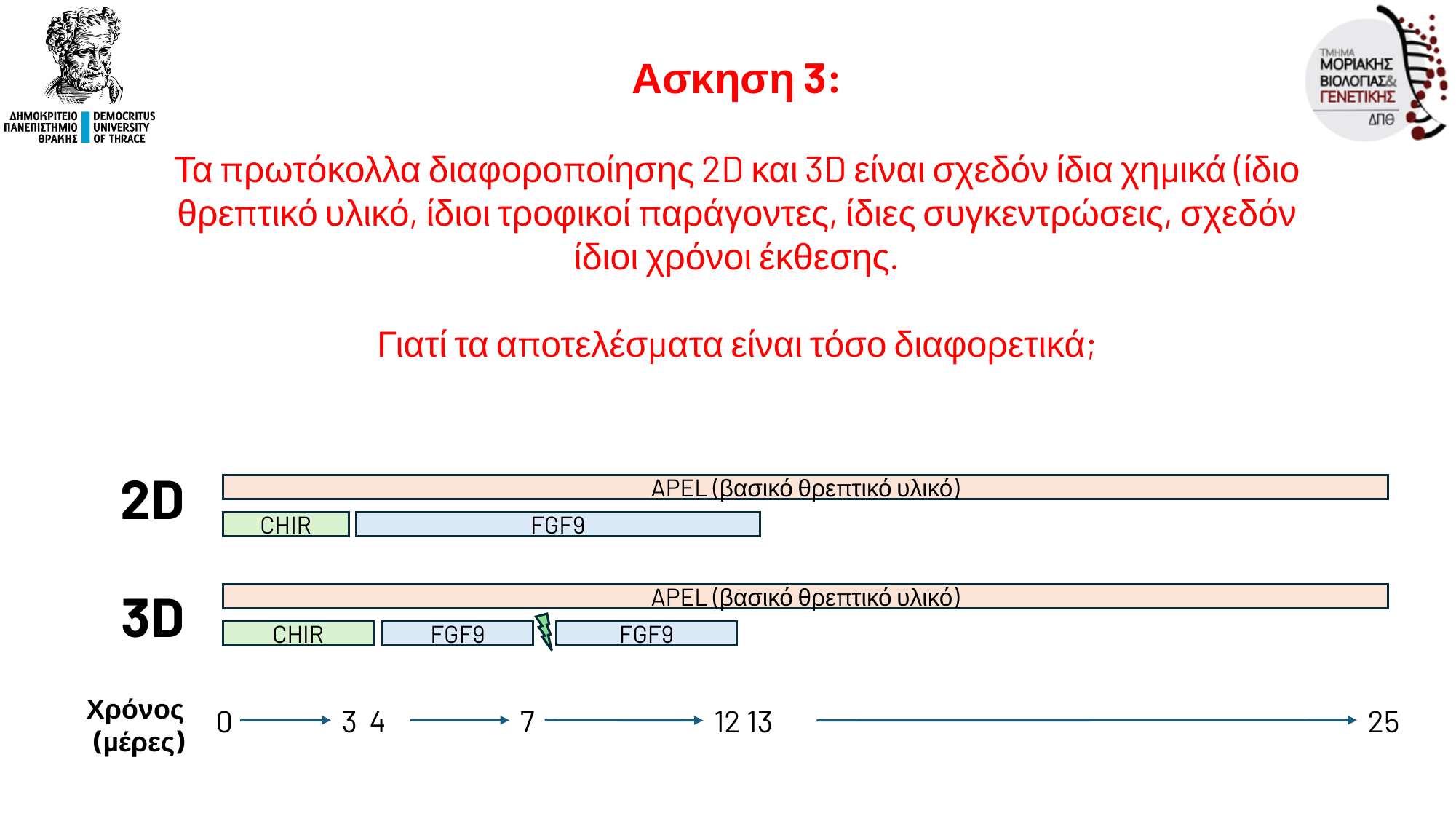

Ασκηση 3:

Τα πρωτόκολλα διαφοροποίησης 2D και 3D είναι σχεδόν ίδια χημικά (ίδιο θρεπτικό υλικό, ίδιοι τροφικοί παράγοντες, ίδιες συγκεντρώσεις, σχεδόν ίδιοι χρόνοι έκθεσης.

Γιατί τα αποτελέσματα είναι τόσο διαφορετικά;
2D
APEL (βασικό θρεπτικό υλικό)
CHIR
FGF9
3D
APEL (βασικό θρεπτικό υλικό)

FGF9
CHIR
FGF9
Χρόνος (μέρες)
0
3  4
7
25
12 13